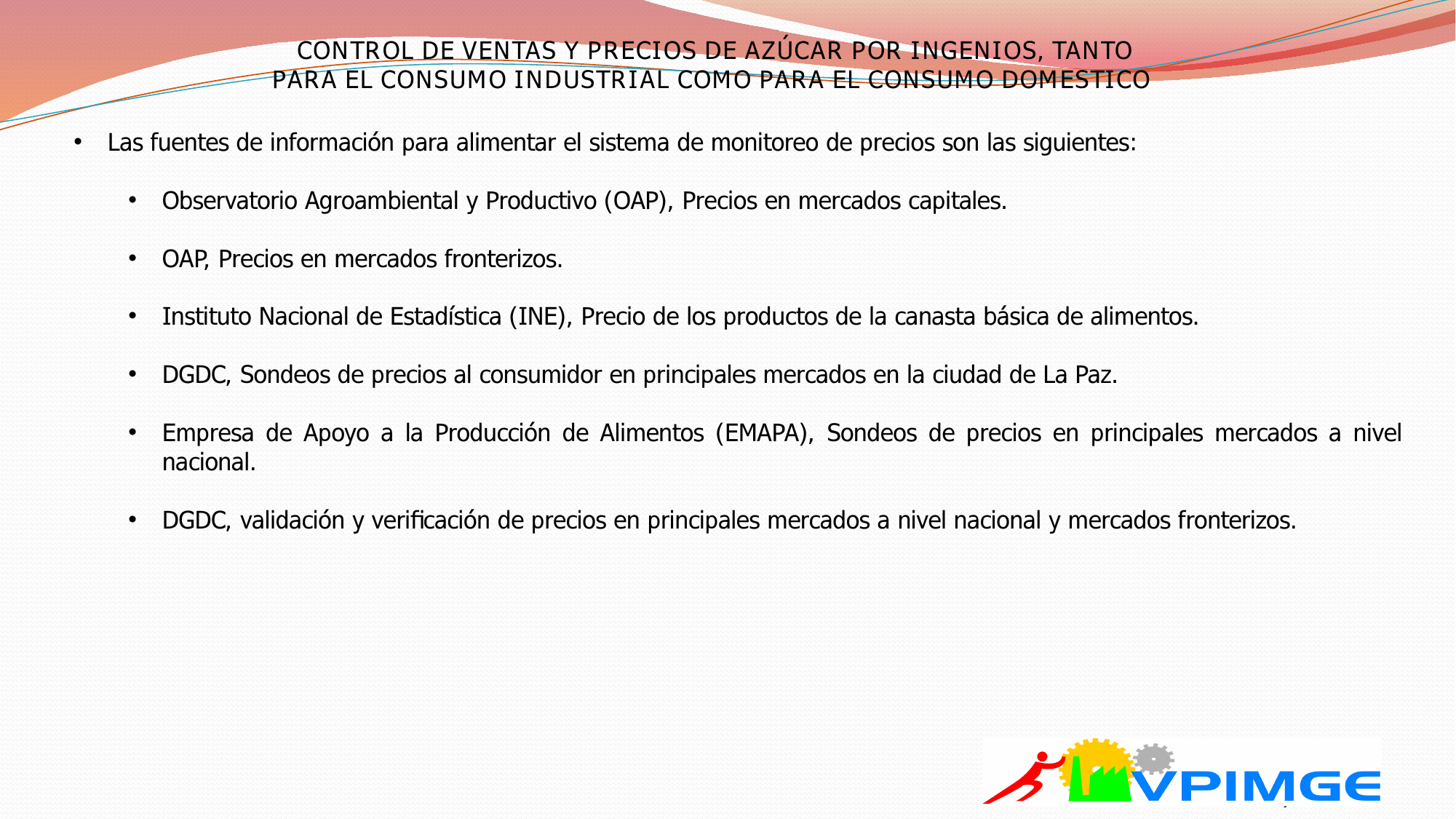

CONTROL DE VENTAS Y PRECIOS DE AZÚCAR POR INGENIOS, TANTO
PARA EL CONSUMO INDUSTRIAL COMO PARA EL CONSUMO DOMESTICO
Las fuentes de información para alimentar el sistema de monitoreo de precios son las siguientes:

Observatorio Agroambiental y Productivo (OAP), Precios en mercados capitales.

OAP, Precios en mercados fronterizos.

Instituto Nacional de Estadística (INE), Precio de los productos de la canasta básica de alimentos.

DGDC, Sondeos de precios al consumidor en principales mercados en la ciudad de La Paz.

Empresa de Apoyo a la Producción de Alimentos (EMAPA), Sondeos de precios en principales mercados a nivel nacional.

DGDC, validación y verificación de precios en principales mercados a nivel nacional y mercados fronterizos.